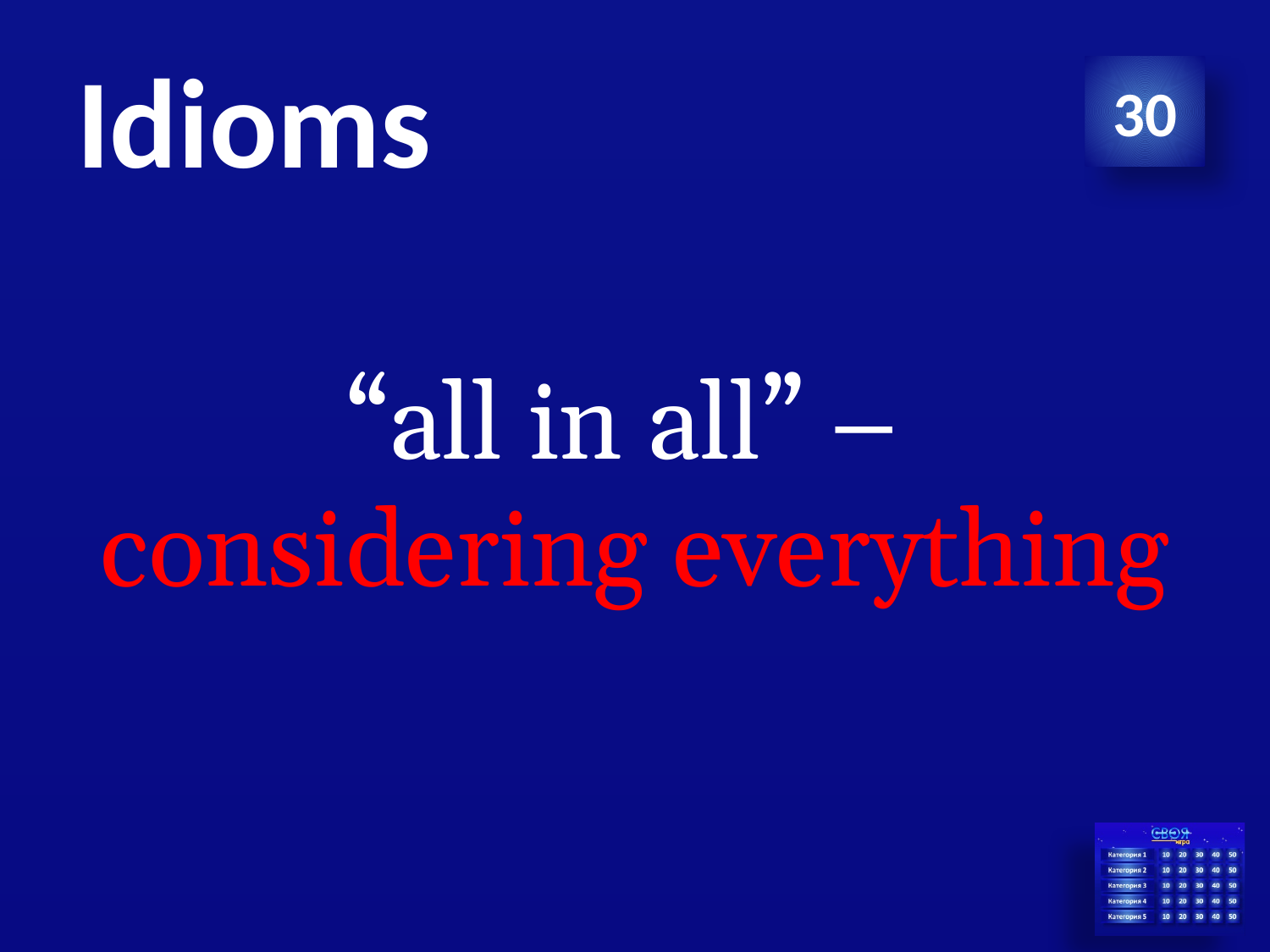

# Idioms
30

“all in all” –
considering everything